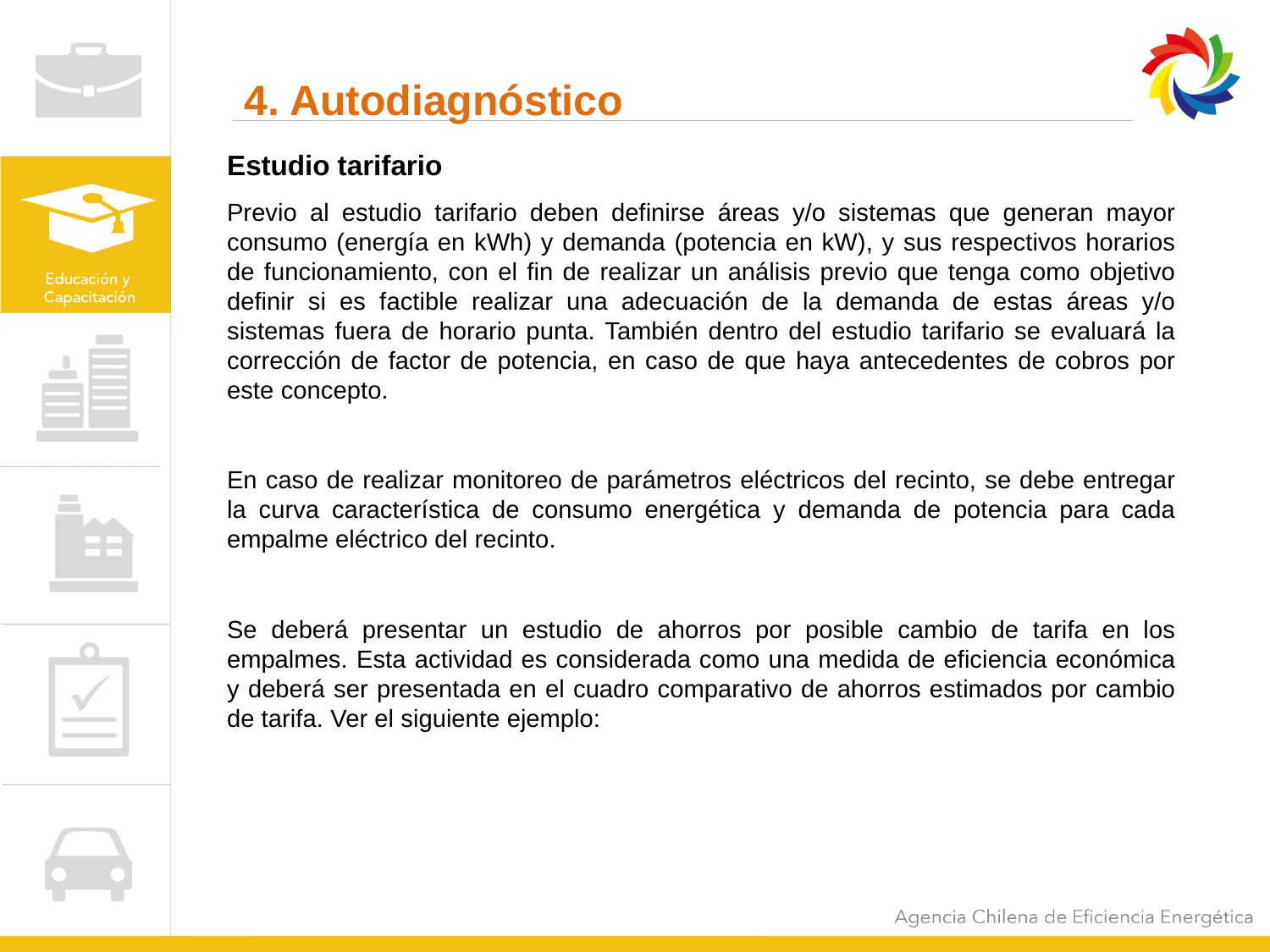

# 4. Autodiagnóstico
Estudio tarifario
Previo al estudio tarifario deben definirse áreas y/o sistemas que generan mayor consumo (energía en kWh) y demanda (potencia en kW), y sus respectivos horarios de funcionamiento, con el fin de realizar un análisis previo que tenga como objetivo definir si es factible realizar una adecuación de la demanda de estas áreas y/o sistemas fuera de horario punta. También dentro del estudio tarifario se evaluará la corrección de factor de potencia, en caso de que haya antecedentes de cobros por este concepto.

En caso de realizar monitoreo de parámetros eléctricos del recinto, se debe entregar la curva característica de consumo energética y demanda de potencia para cada empalme eléctrico del recinto.

Se deberá presentar un estudio de ahorros por posible cambio de tarifa en los empalmes. Esta actividad es considerada como una medida de eficiencia económica y deberá ser presentada en el cuadro comparativo de ahorros estimados por cambio de tarifa. Ver el siguiente ejemplo: